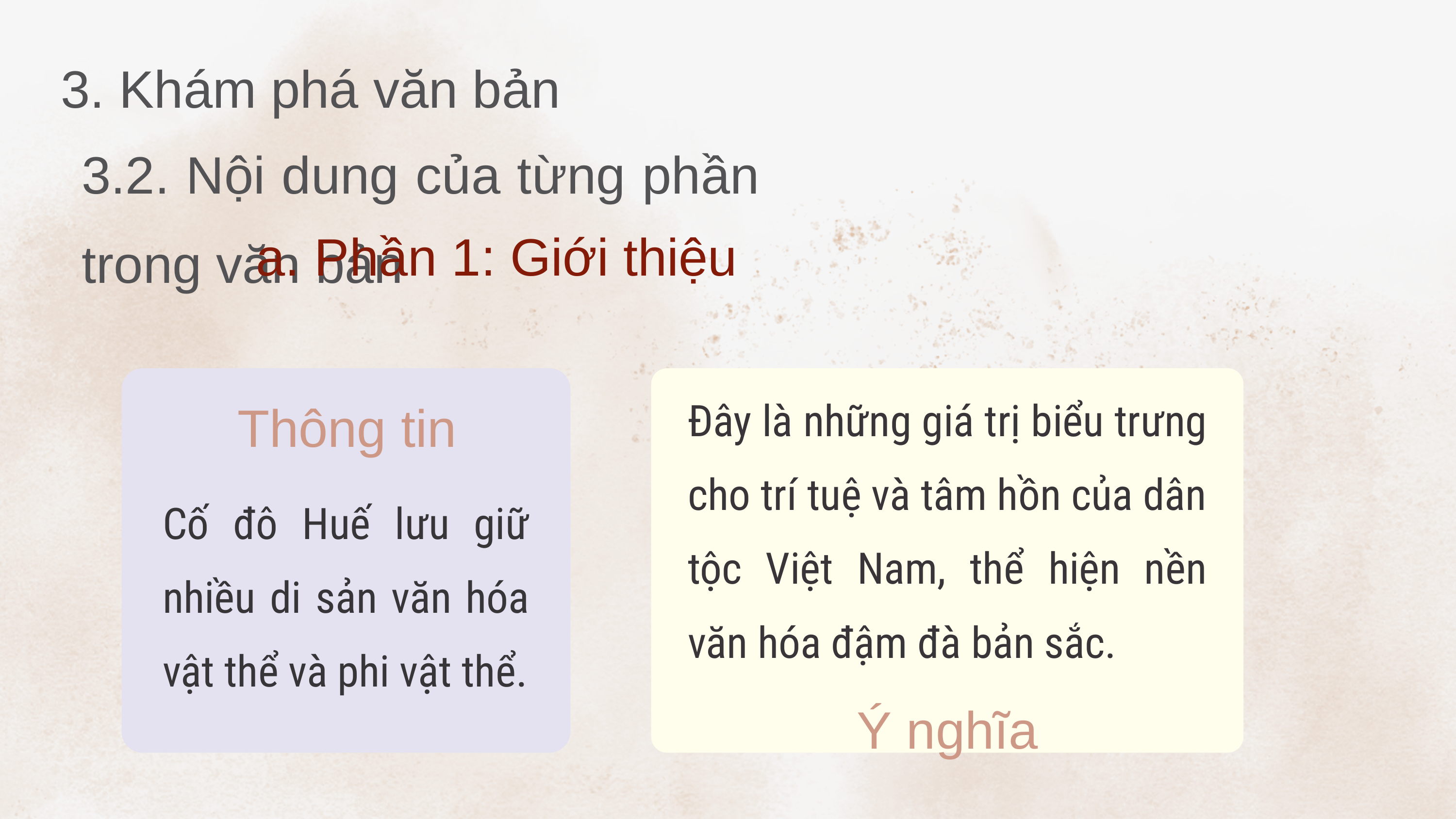

3. Khám phá văn bản
3.2. Nội dung của từng phần trong văn bản
a. Phần 1: Giới thiệu
Thông tin

Đây là những giá trị biểu trưng cho trí tuệ và tâm hồn của dân tộc Việt Nam, thể hiện nền văn hóa đậm đà bản sắc.
Cố đô Huế lưu giữ nhiều di sản văn hóa vật thể và phi vật thể.
Ý nghĩa